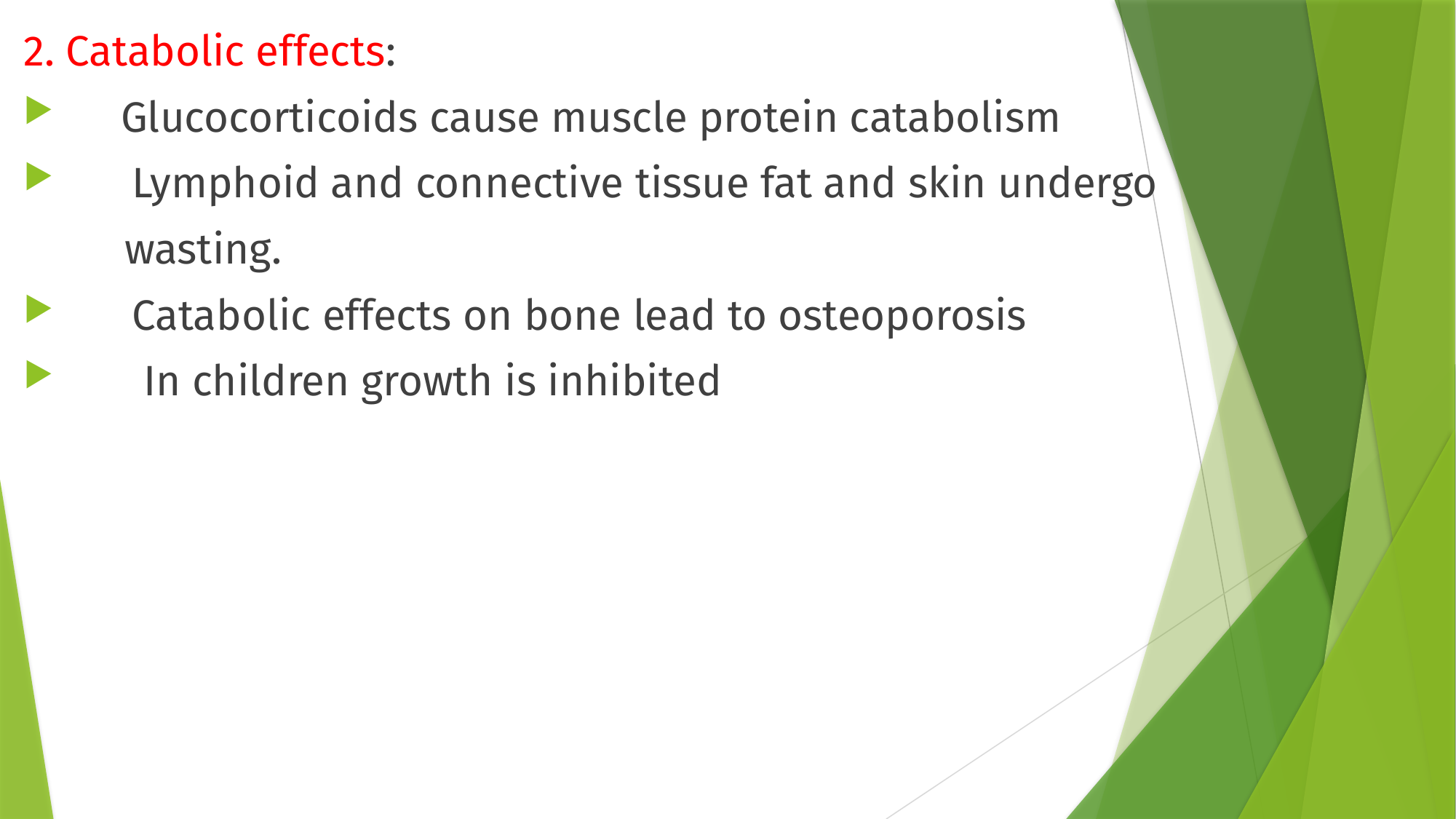

2. Catabolic effects:
     Glucocorticoids cause muscle protein catabolism
      Lymphoid and connective tissue fat and skin undergo
         wasting.
      Catabolic effects on bone lead to osteoporosis
       In children growth is inhibited